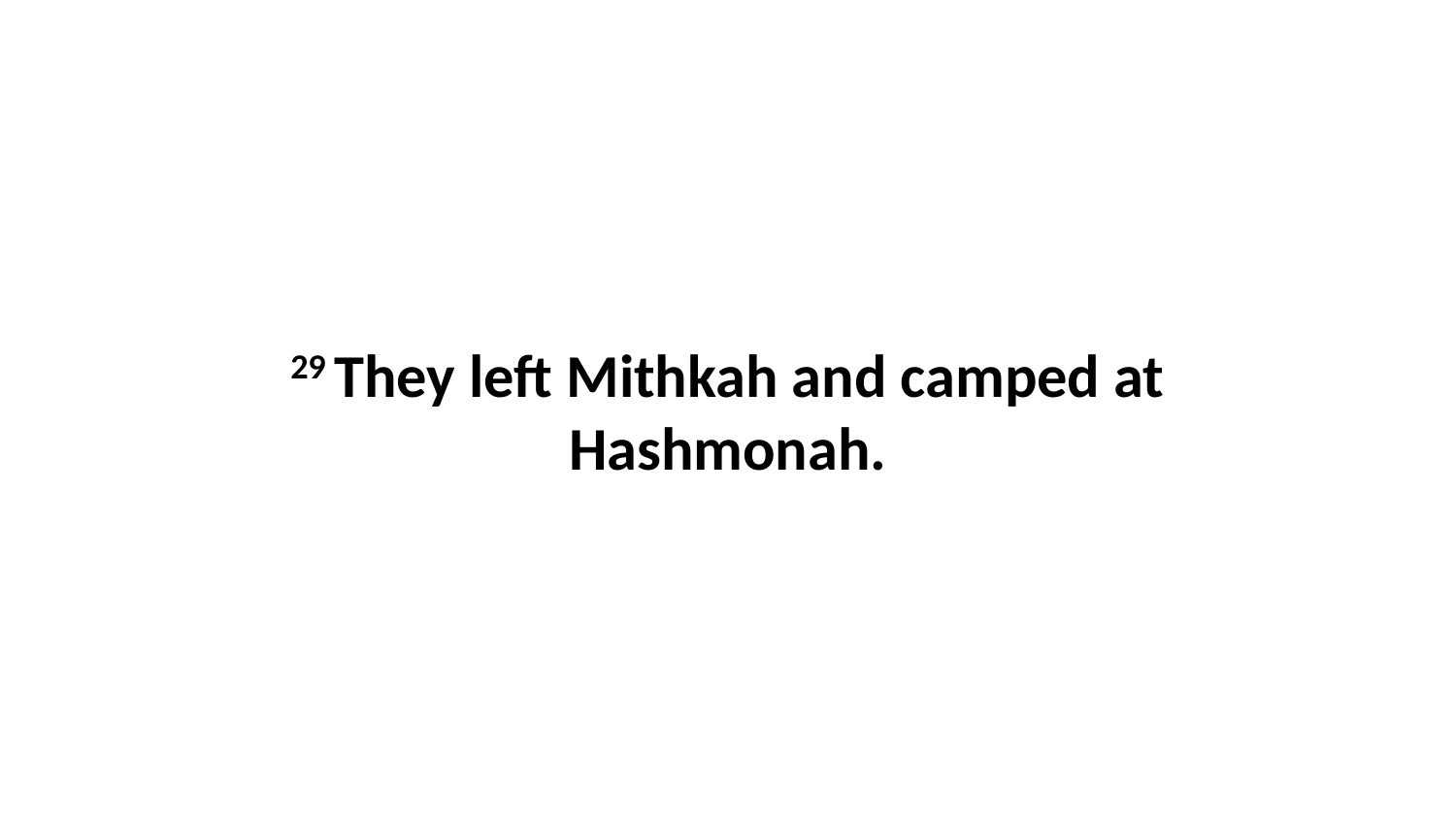

29 They left Mithkah and camped at Hashmonah.